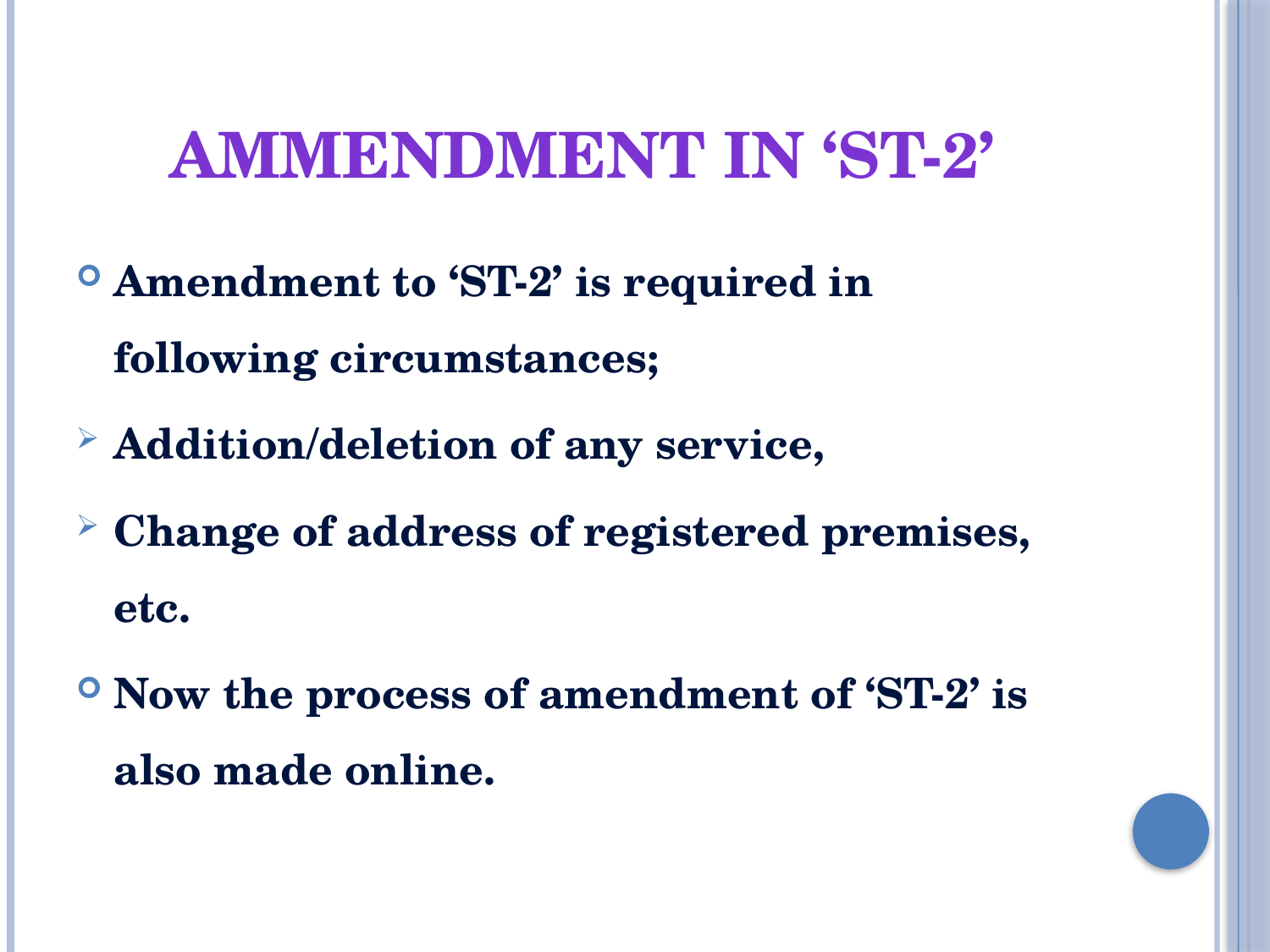

# AMMENDMENT IN ‘ST-2’
Amendment to ‘ST-2’ is required in following circumstances;
Addition/deletion of any service,
Change of address of registered premises, etc.
Now the process of amendment of ‘ST-2’ is also made online.